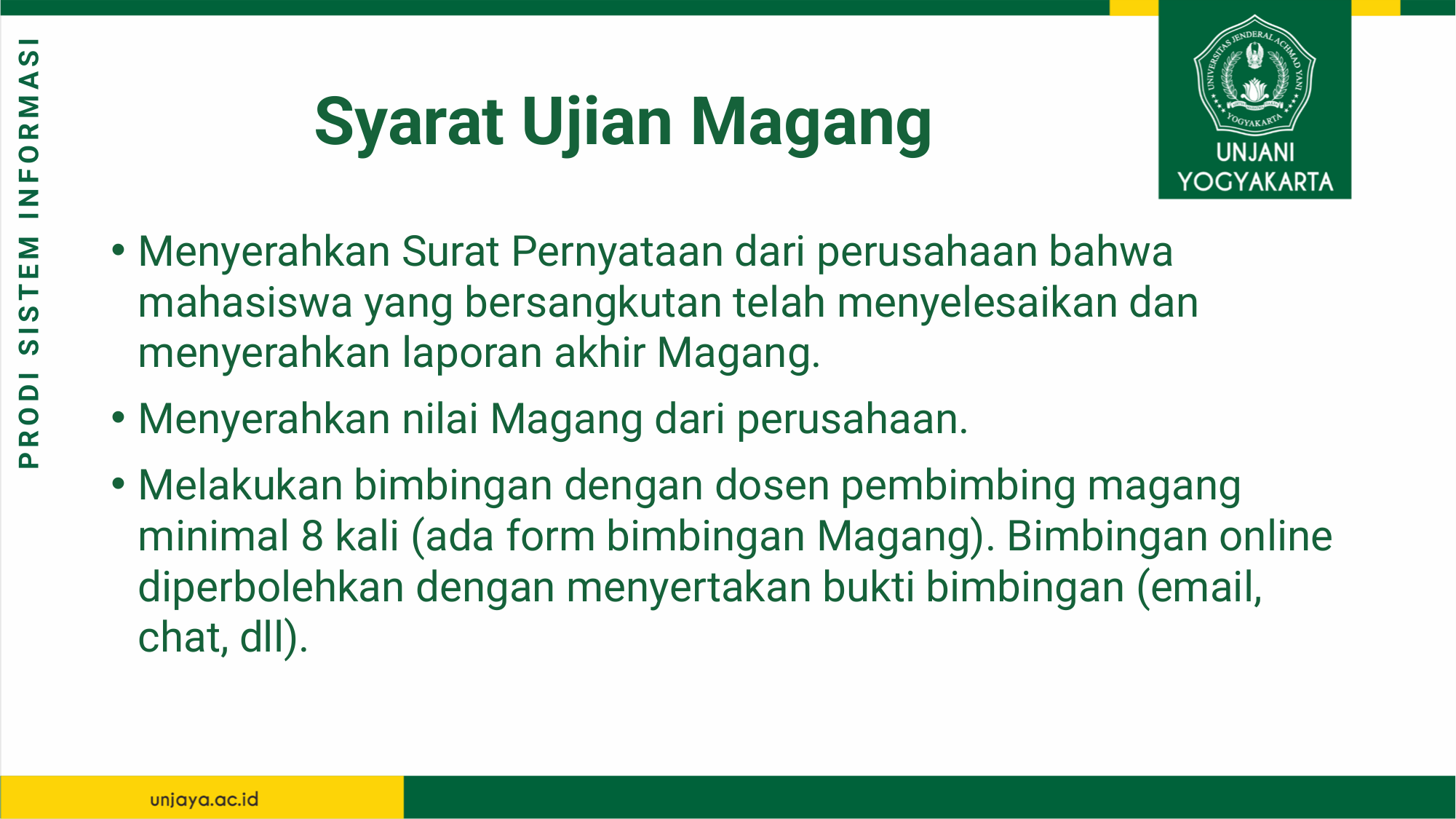

# Syarat Ujian Magang
Menyerahkan Surat Pernyataan dari perusahaan bahwa mahasiswa yang bersangkutan telah menyelesaikan dan menyerahkan laporan akhir Magang.
Menyerahkan nilai Magang dari perusahaan.
Melakukan bimbingan dengan dosen pembimbing magang minimal 8 kali (ada form bimbingan Magang). Bimbingan online diperbolehkan dengan menyertakan bukti bimbingan (email, chat, dll).